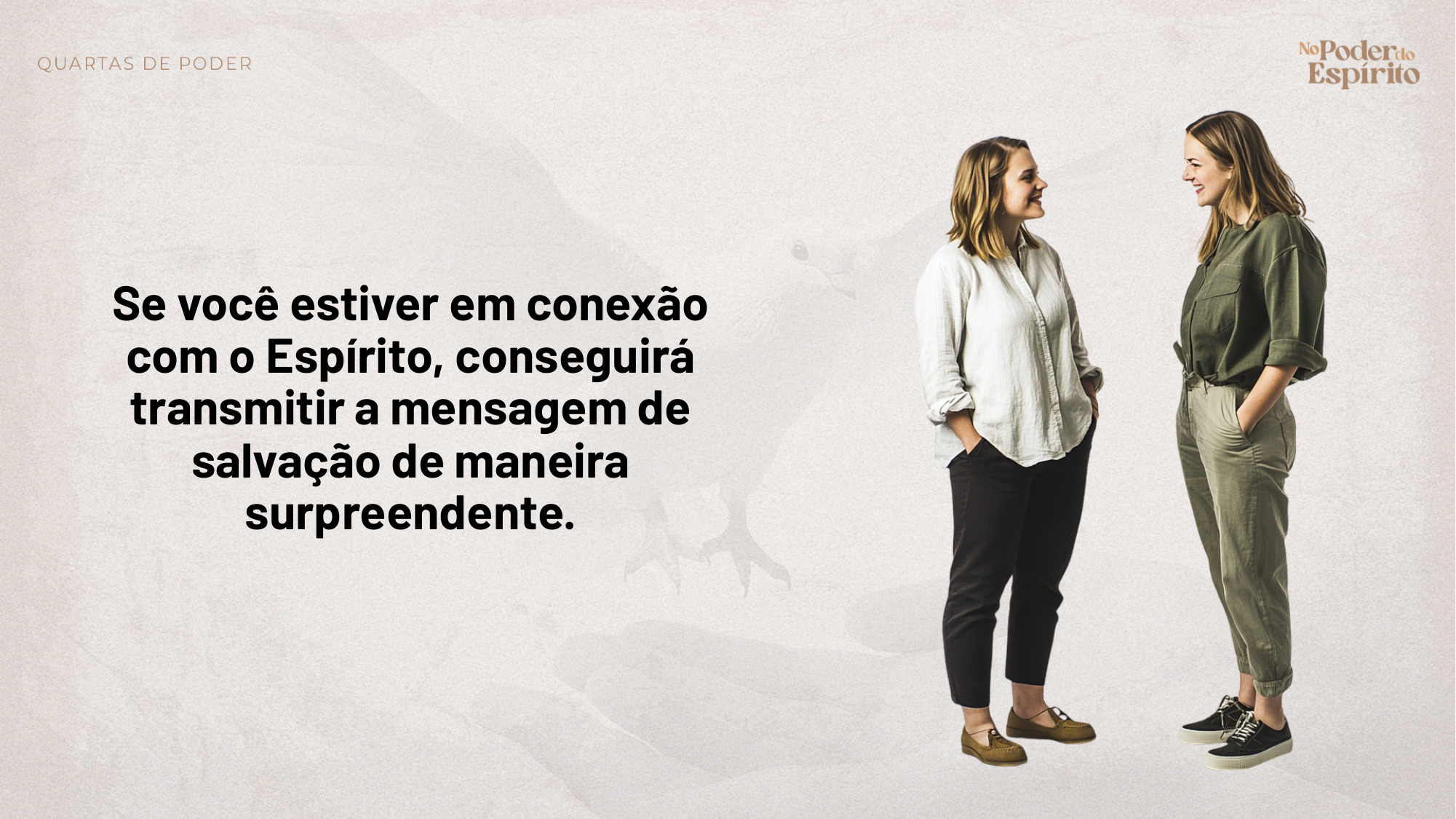

Se você estiver em conexão com o Espírito, conseguirá transmitir a mensagem de salvação de maneira surpreendente.